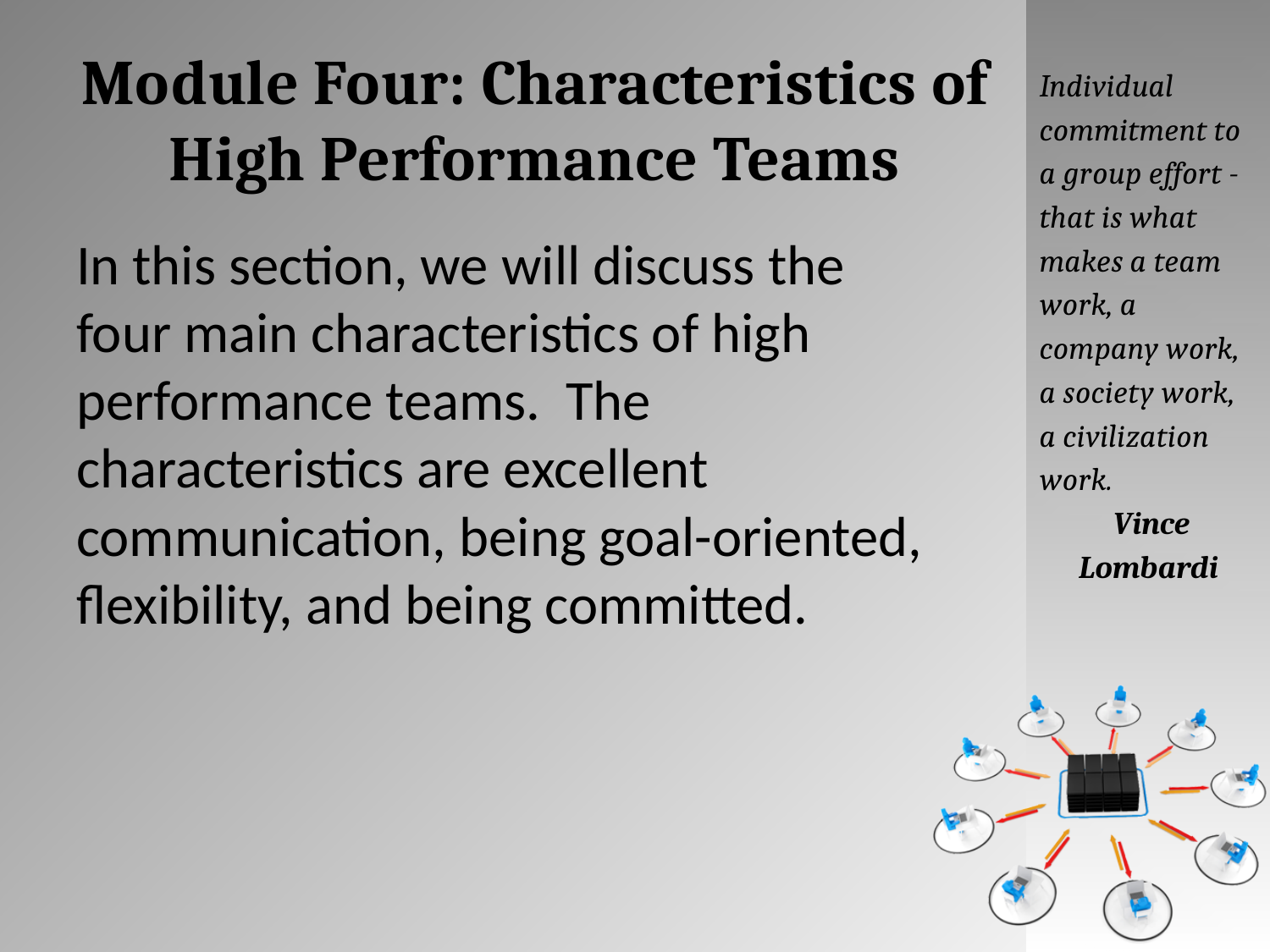

# Module Four: Characteristics of High Performance Teams
Individual commitment to a group effort - that is what makes a team work, a company work, a society work, a civilization work.
 Vince Lombardi
In this section, we will discuss the four main characteristics of high performance teams.  The characteristics are excellent communication, being goal-oriented, flexibility, and being committed.